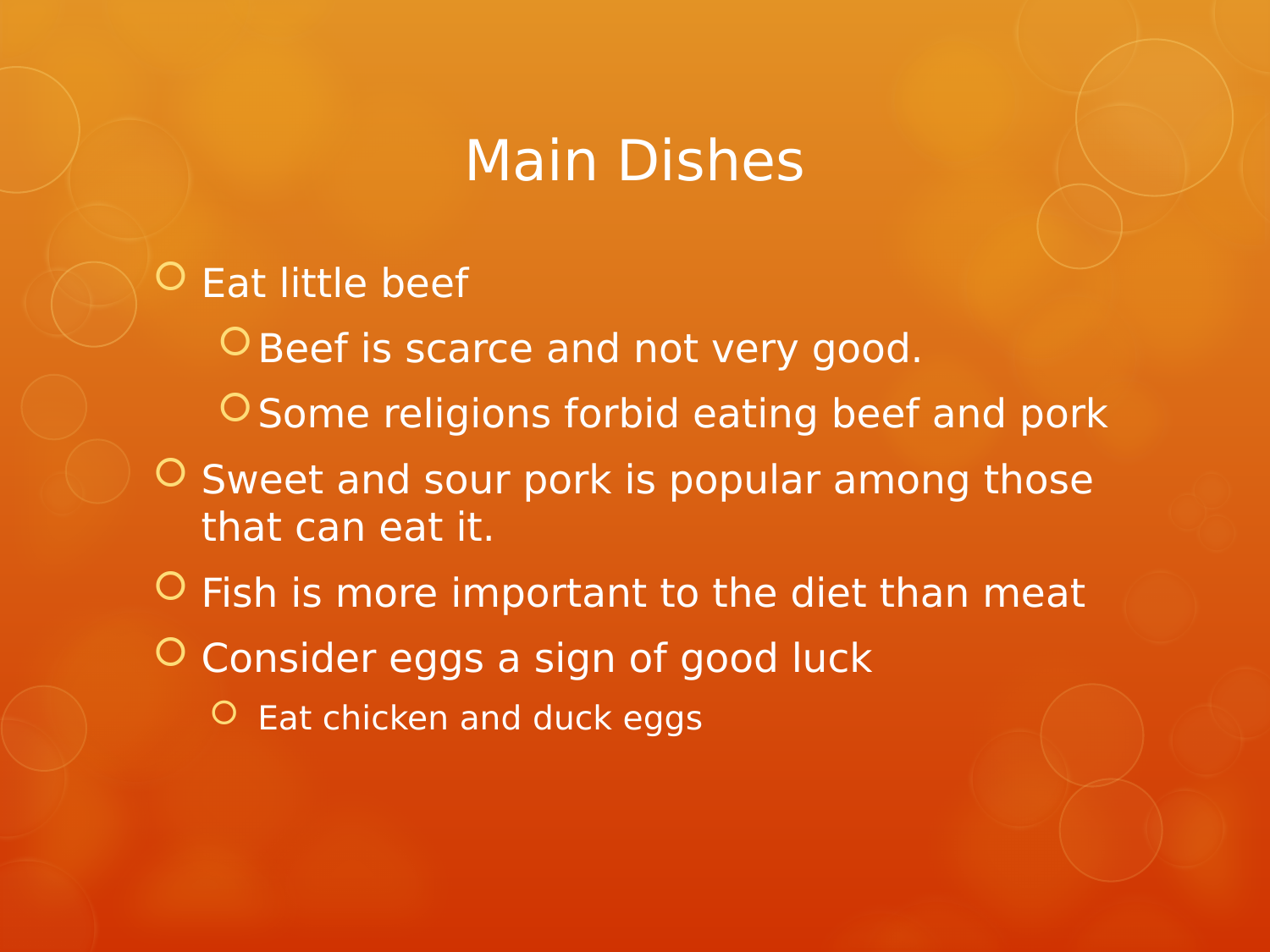

# Main Dishes
Eat little beef
Beef is scarce and not very good.
Some religions forbid eating beef and pork
Sweet and sour pork is popular among those that can eat it.
Fish is more important to the diet than meat
Consider eggs a sign of good luck
Eat chicken and duck eggs